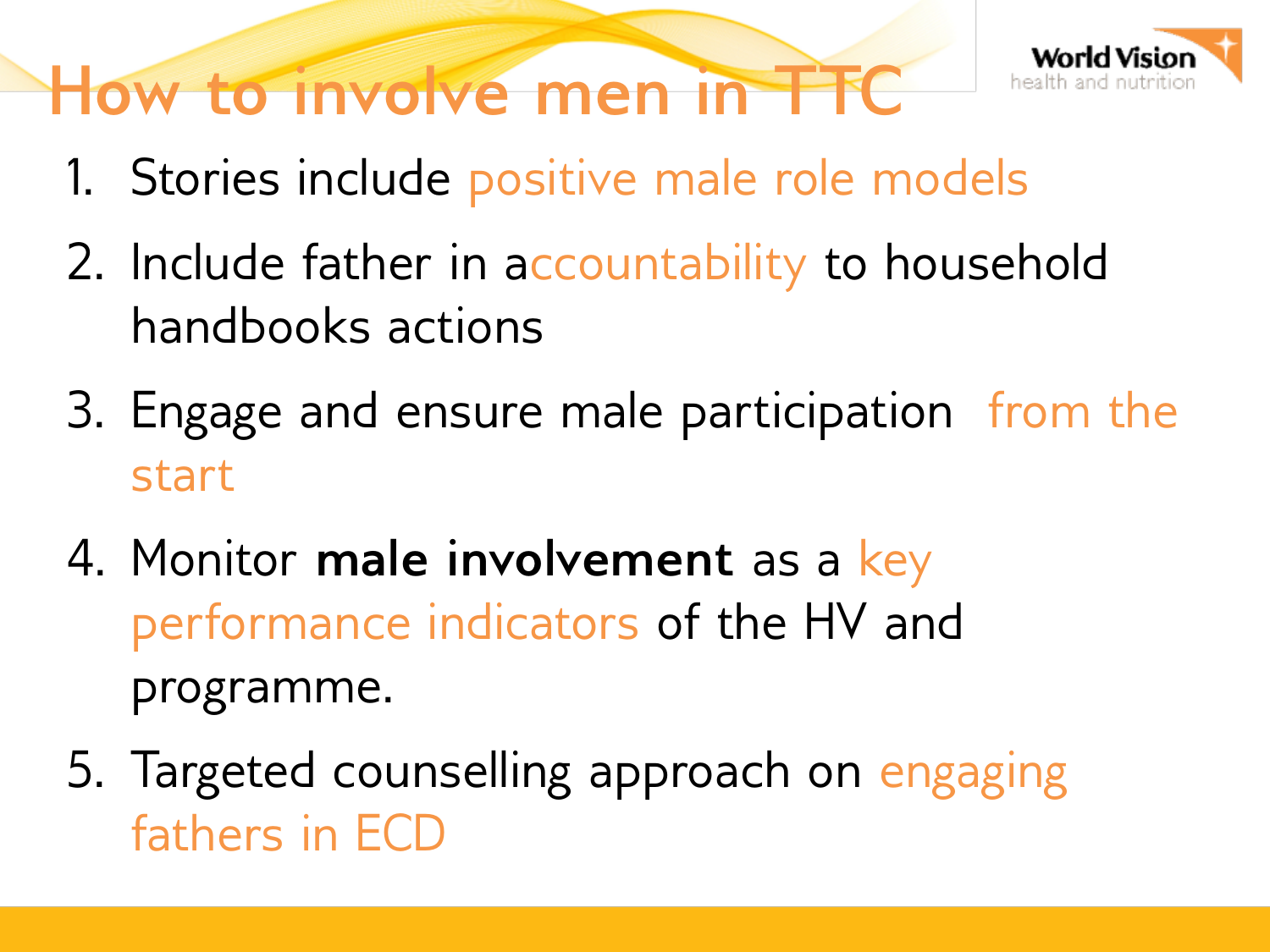

How to involve men in TTC
Stories include positive male role models
Include father in accountability to household handbooks actions
Engage and ensure male participation  from the start
Monitor male involvement as a key performance indicators of the HV and programme.
Targeted counselling approach on engaging fathers in ECD